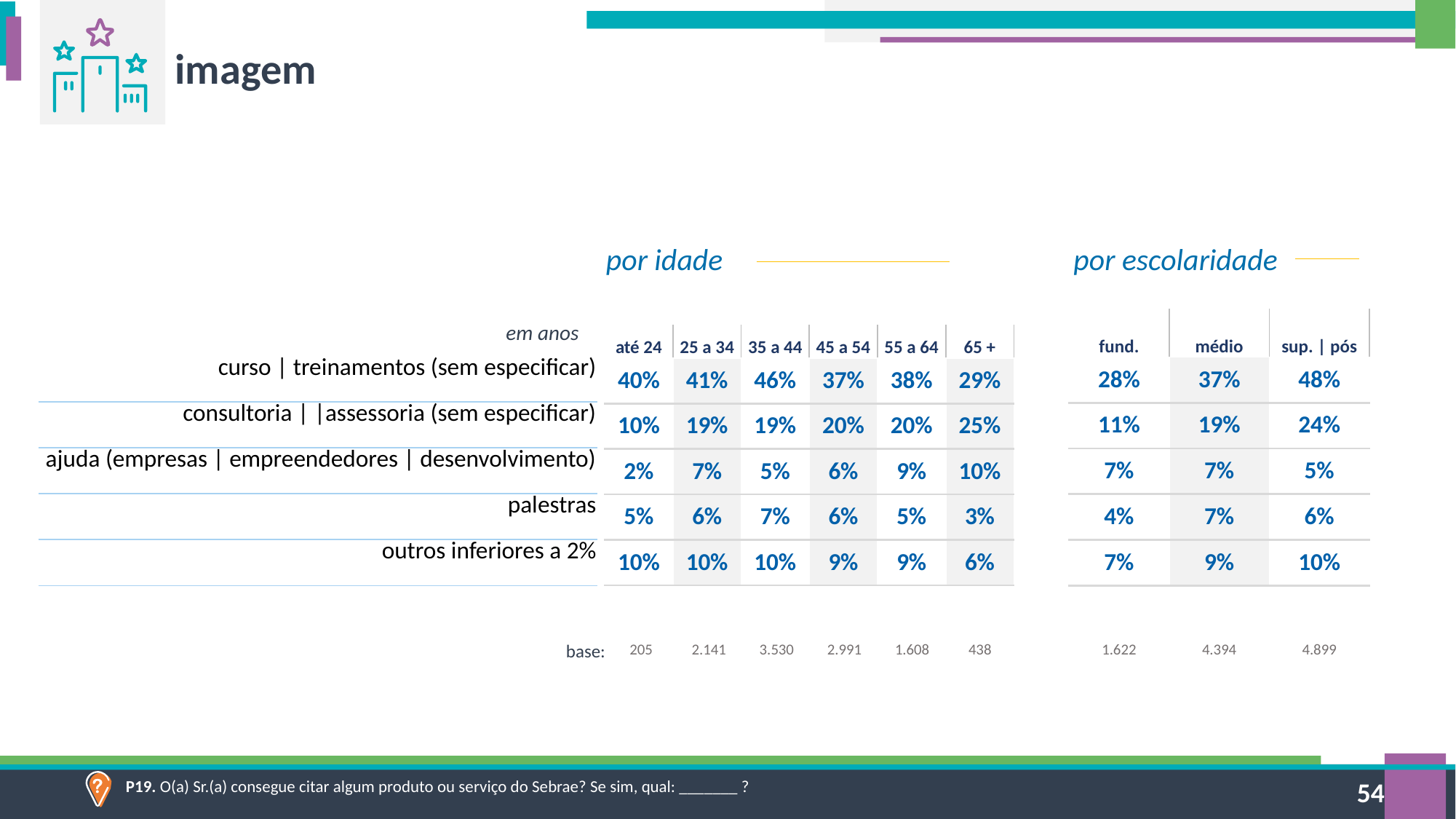

imagem
por escolaridade
por idade
| fund. | médio | sup. | pós |
| --- | --- | --- |
| 28% | 37% | 48% |
| 11% | 19% | 24% |
| 7% | 7% | 5% |
| 4% | 7% | 6% |
| 7% | 9% | 10% |
em anos
| até 24 | 25 a 34 | 35 a 44 | 45 a 54 | 55 a 64 | 65 + |
| --- | --- | --- | --- | --- | --- |
| 40% | 41% | 46% | 37% | 38% | 29% |
| 10% | 19% | 19% | 20% | 20% | 25% |
| 2% | 7% | 5% | 6% | 9% | 10% |
| 5% | 6% | 7% | 6% | 5% | 3% |
| 10% | 10% | 10% | 9% | 9% | 6% |
| curso | treinamentos (sem especificar) |
| --- |
| consultoria | |assessoria (sem especificar) |
| ajuda (empresas | empreendedores | desenvolvimento) |
| palestras |
| outros inferiores a 2% |
| 205 | 2.141 | 3.530 | 2.991 | 1.608 | 438 |
| --- | --- | --- | --- | --- | --- |
| 1.622 | 4.394 | 4.899 |
| --- | --- | --- |
base:
P19. O(a) Sr.(a) consegue citar algum produto ou serviço do Sebrae? Se sim, qual: _______ ?